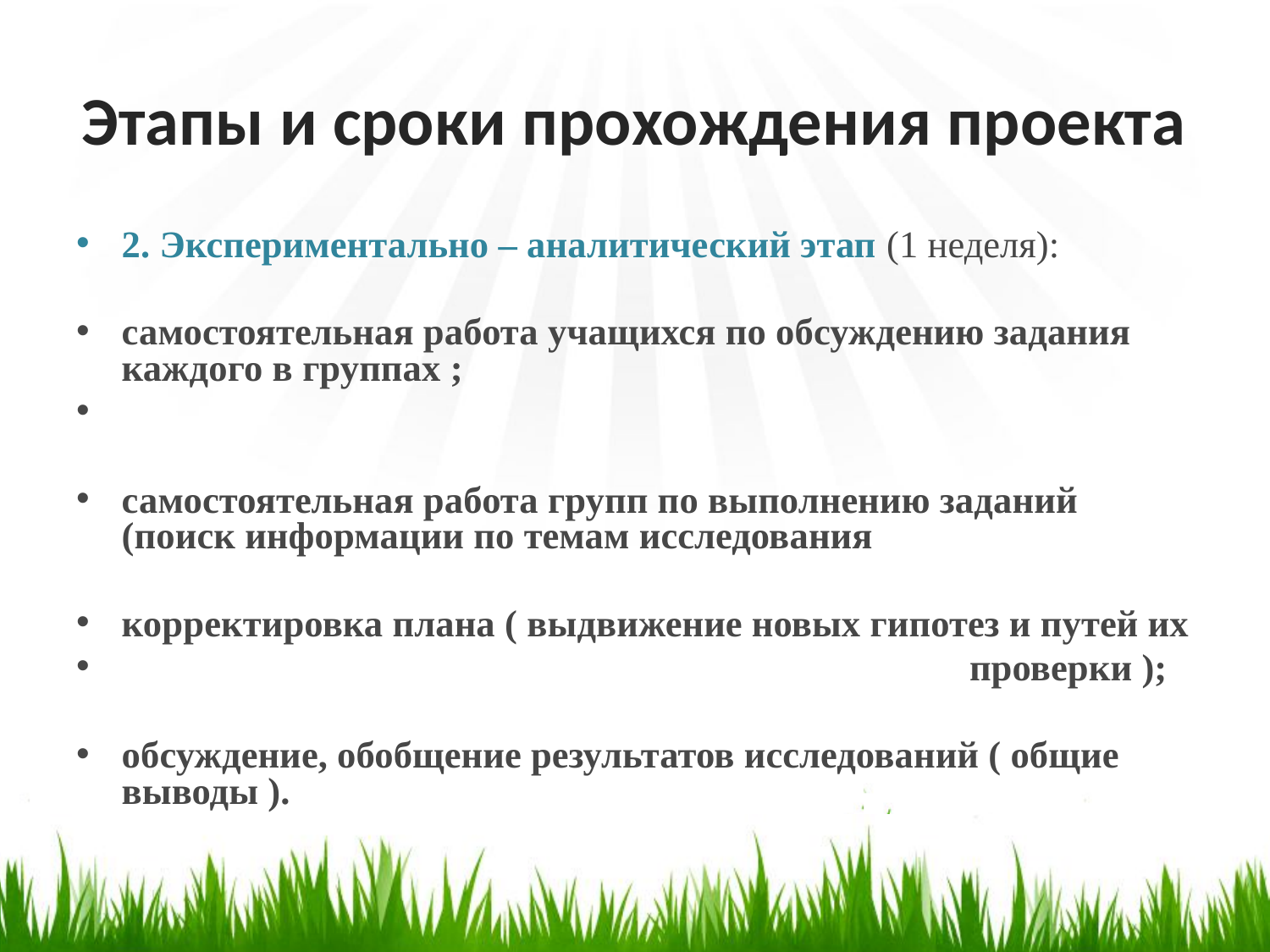

# Этапы и сроки прохождения проекта
2. Экспериментально – аналитический этап (1 неделя):

самостоятельная работа учащихся по обсуждению задания каждого в группах ;

самостоятельная работа групп по выполнению заданий (поиск информации по темам исследования

корректировка плана ( выдвижение новых гипотез и путей их
                                                                                         проверки );

обсуждение, обобщение результатов исследований ( общие выводы ).